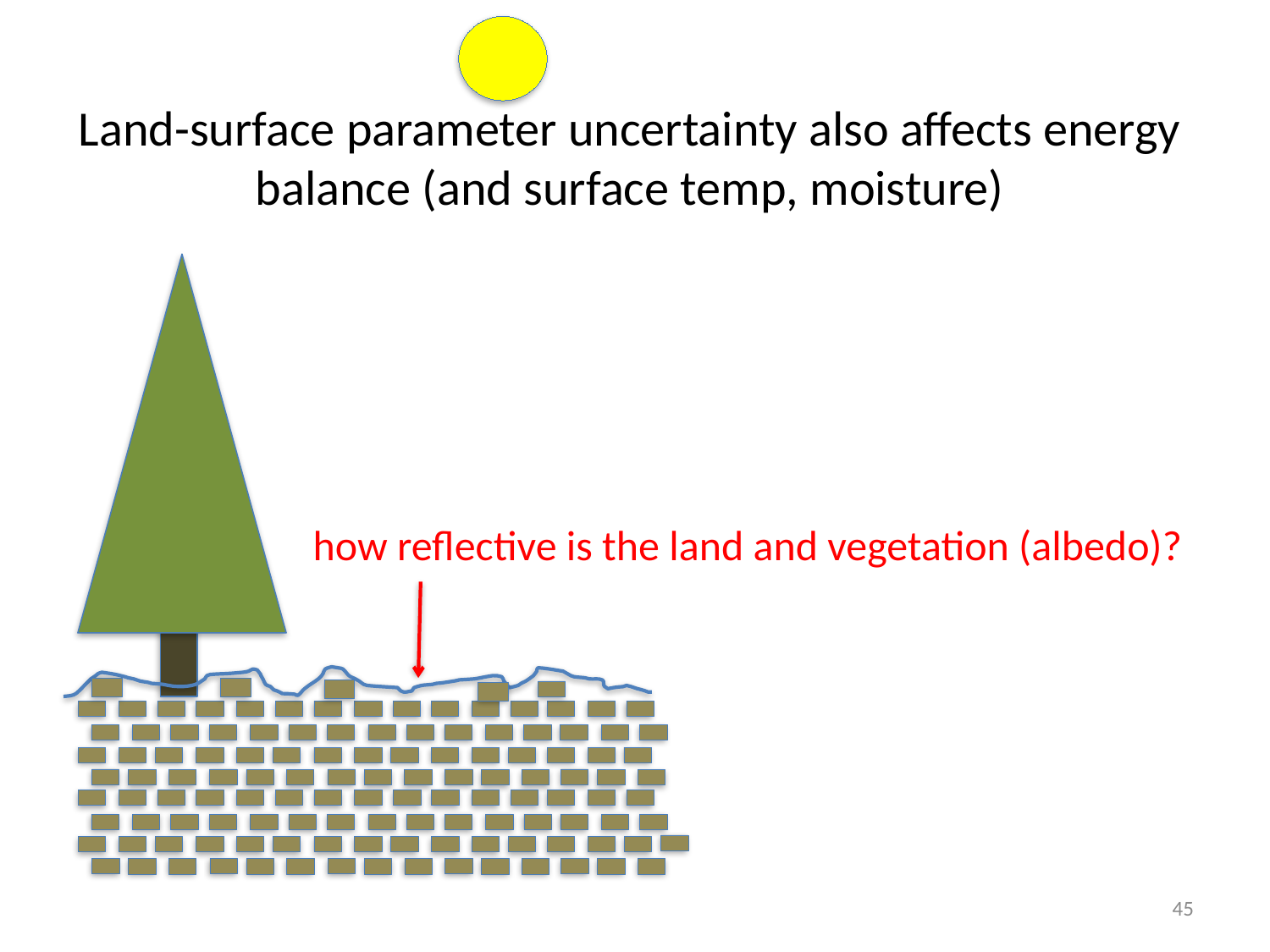

# Land-surface parameter uncertainty also affects energy balance (and surface temp, moisture)

how reflective is the land and vegetation (albedo)?

45